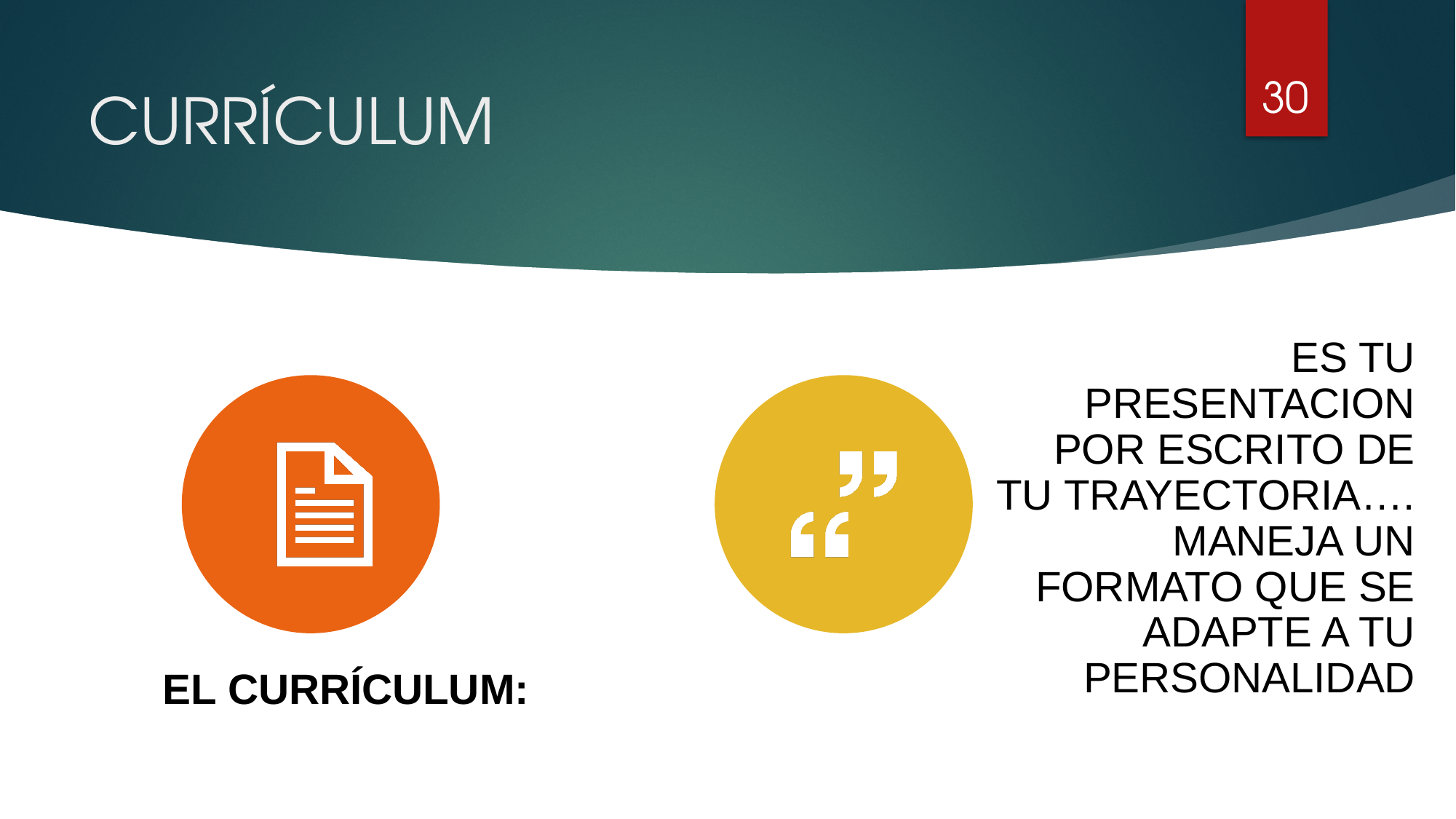

30
# CURRÍCULUM

El CURRÍCULUM:
ES TU PRESENTACION POR ESCRITO DE TU TRAYECTORIA…. maneja un formato QUE SE ADAPTE A TU PERSONALIDAD